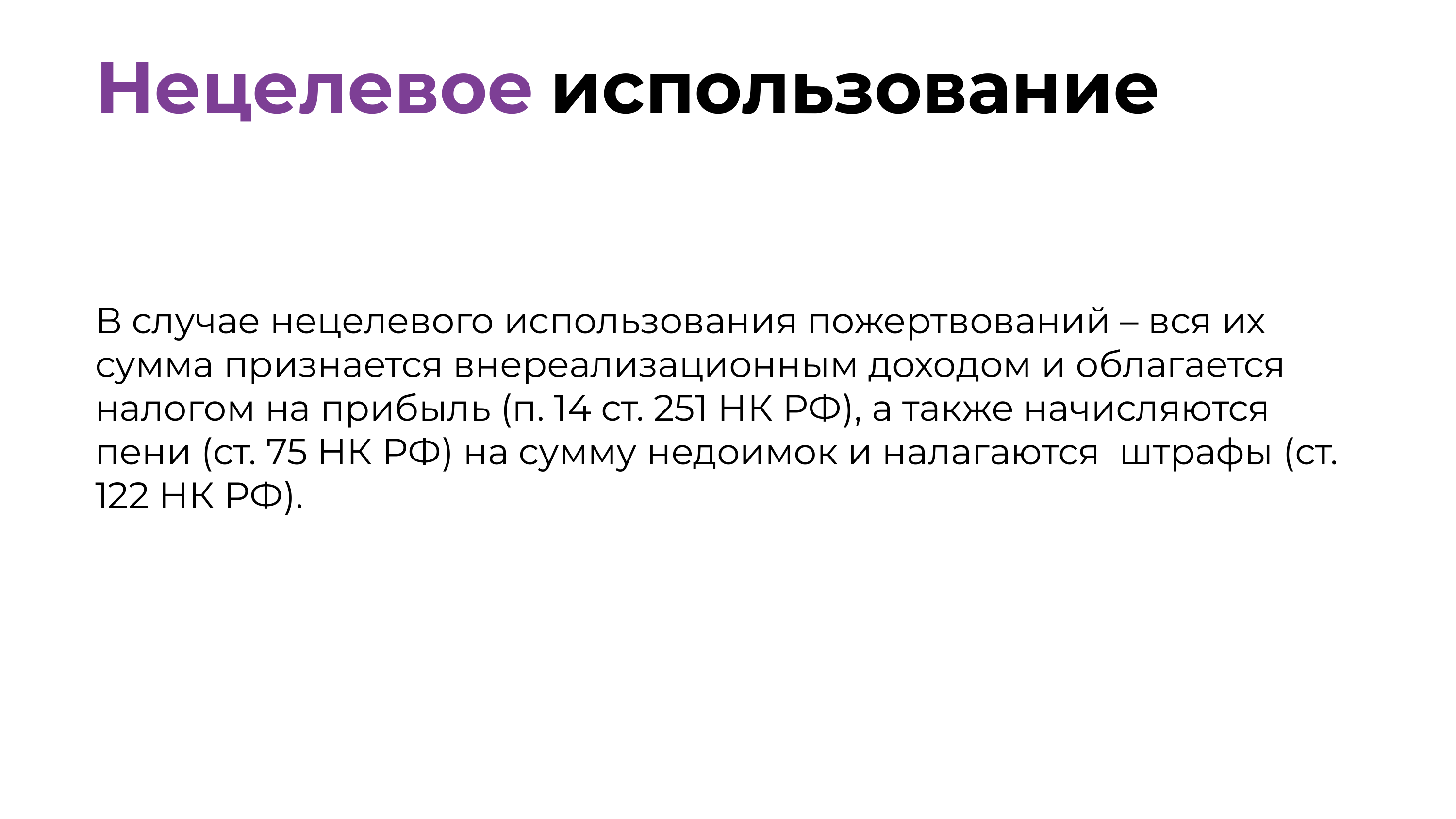

# Нецелевое использование
В случае нецелевого использования пожертвований – вся их сумма признается внереализационным доходом и облагается налогом на прибыль (п. 14 ст. 251 НК РФ), а также начисляются пени (ст. 75 НК РФ) на сумму недоимок и налагаются  штрафы (ст. 122 НК РФ).